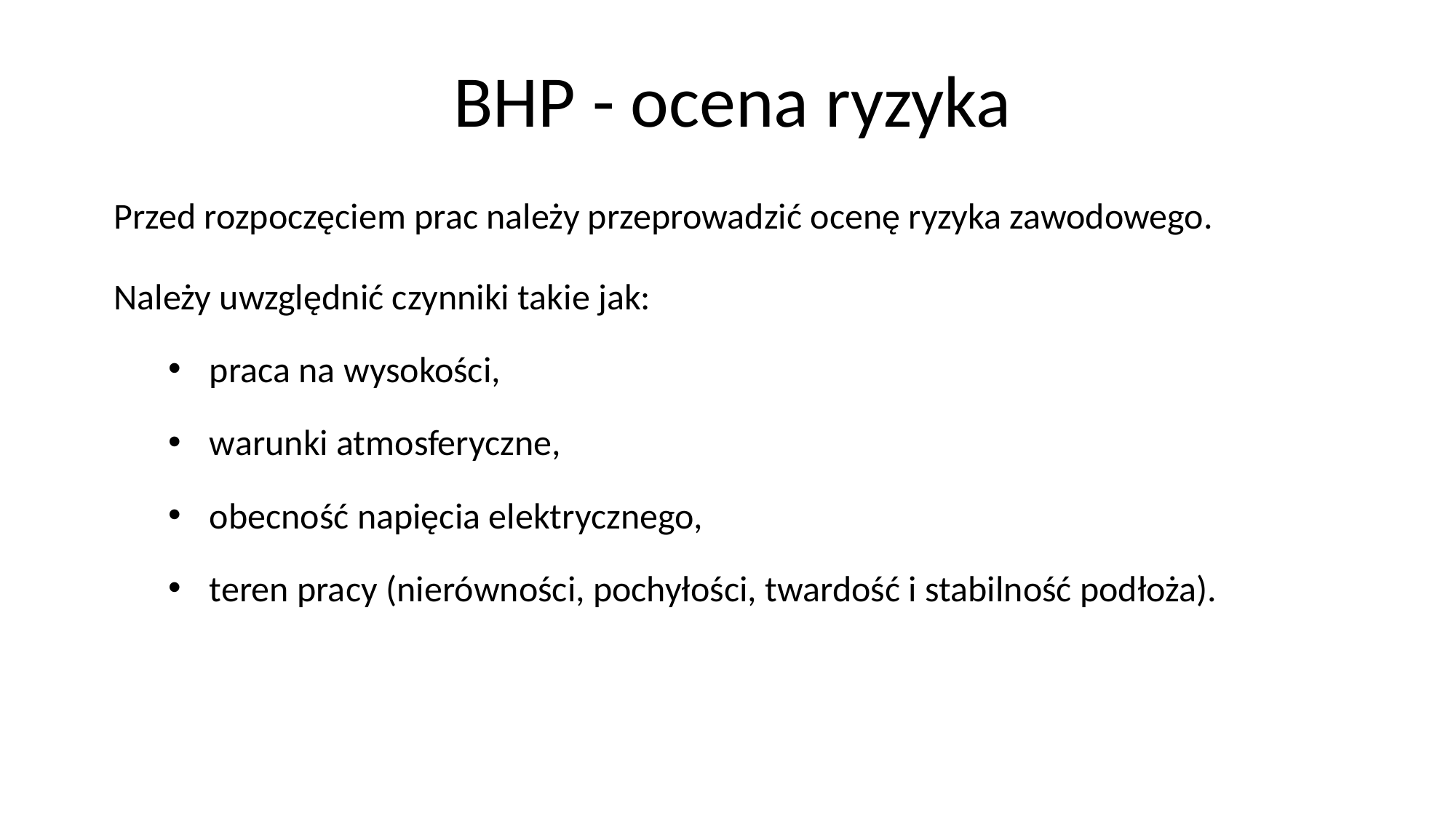

# BHP - ocena ryzyka
Przed rozpoczęciem prac należy przeprowadzić ocenę ryzyka zawodowego.
Należy uwzględnić czynniki takie jak:
praca na wysokości,
warunki atmosferyczne,
obecność napięcia elektrycznego,
teren pracy (nierówności, pochyłości, twardość i stabilność podłoża).